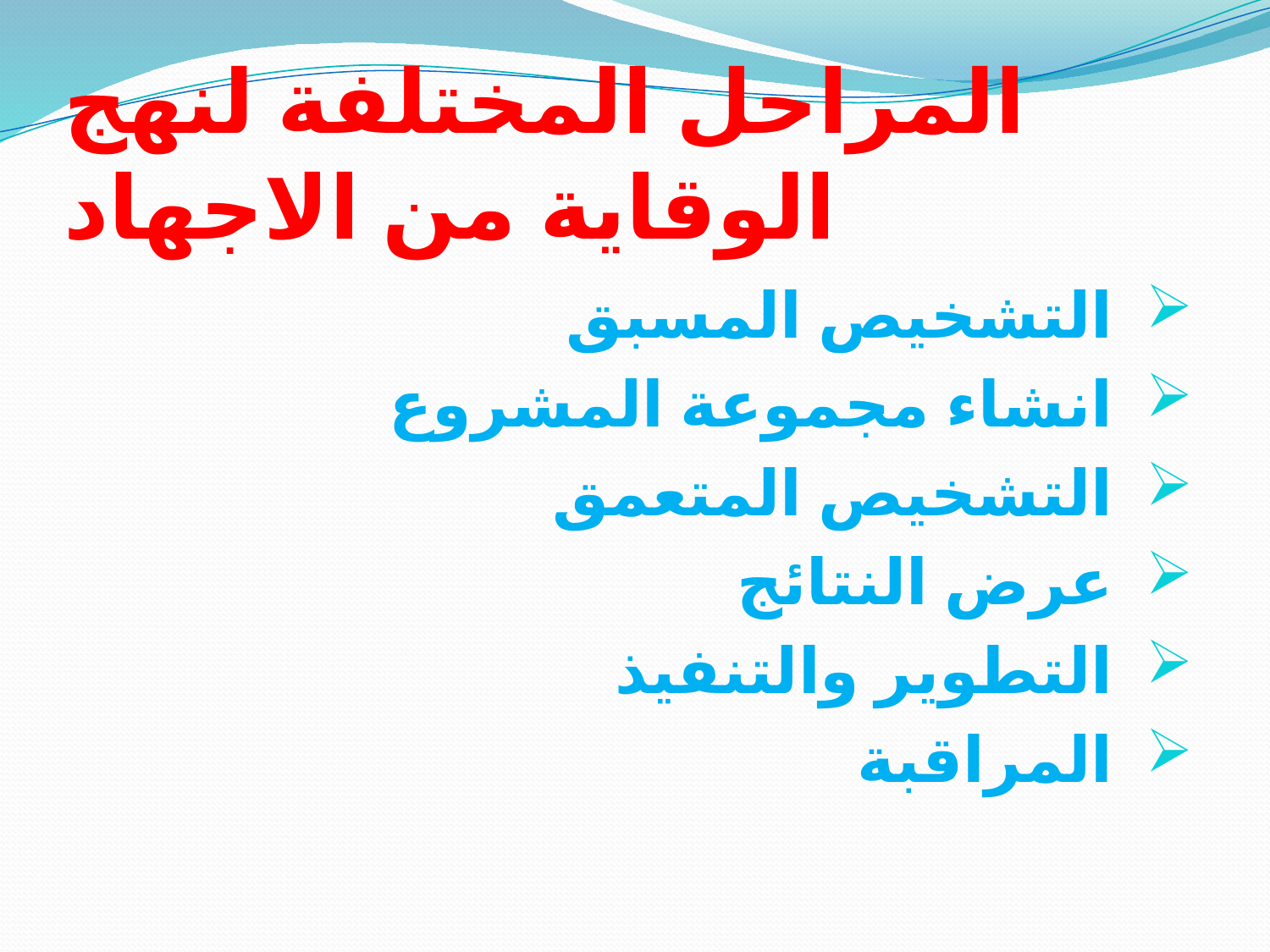

# المراحل المختلفة لنهج الوقاية من الاجهاد
  التشخيص المسبق
  انشاء مجموعة المشروع
  التشخيص المتعمق
  عرض النتائج
  التطوير والتنفيذ
  المراقبة